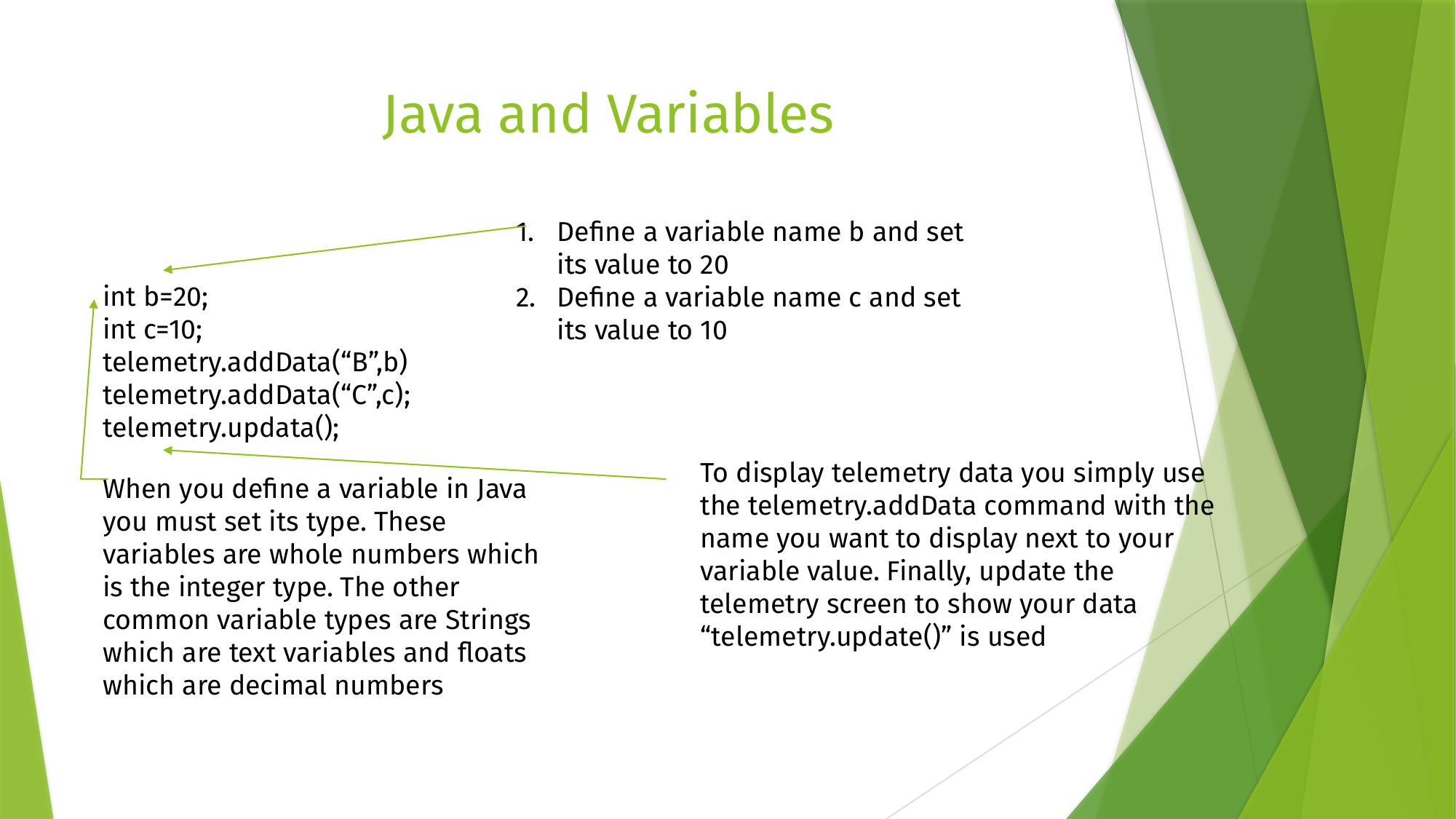

# Java and Variables

Define a variable name b and set its value to 20
Define a variable name c and set its value to 10
int b=20;
int c=10;
telemetry.addData(“B”,b)
telemetry.addData(“C”,c);
telemetry.updata();

To display telemetry data you simply use the telemetry.addData command with the name you want to display next to your variable value. Finally, update the telemetry screen to show your data “telemetry.update()” is used
When you define a variable in Java you must set its type. These variables are whole numbers which is the integer type. The other common variable types are Strings which are text variables and floats which are decimal numbers